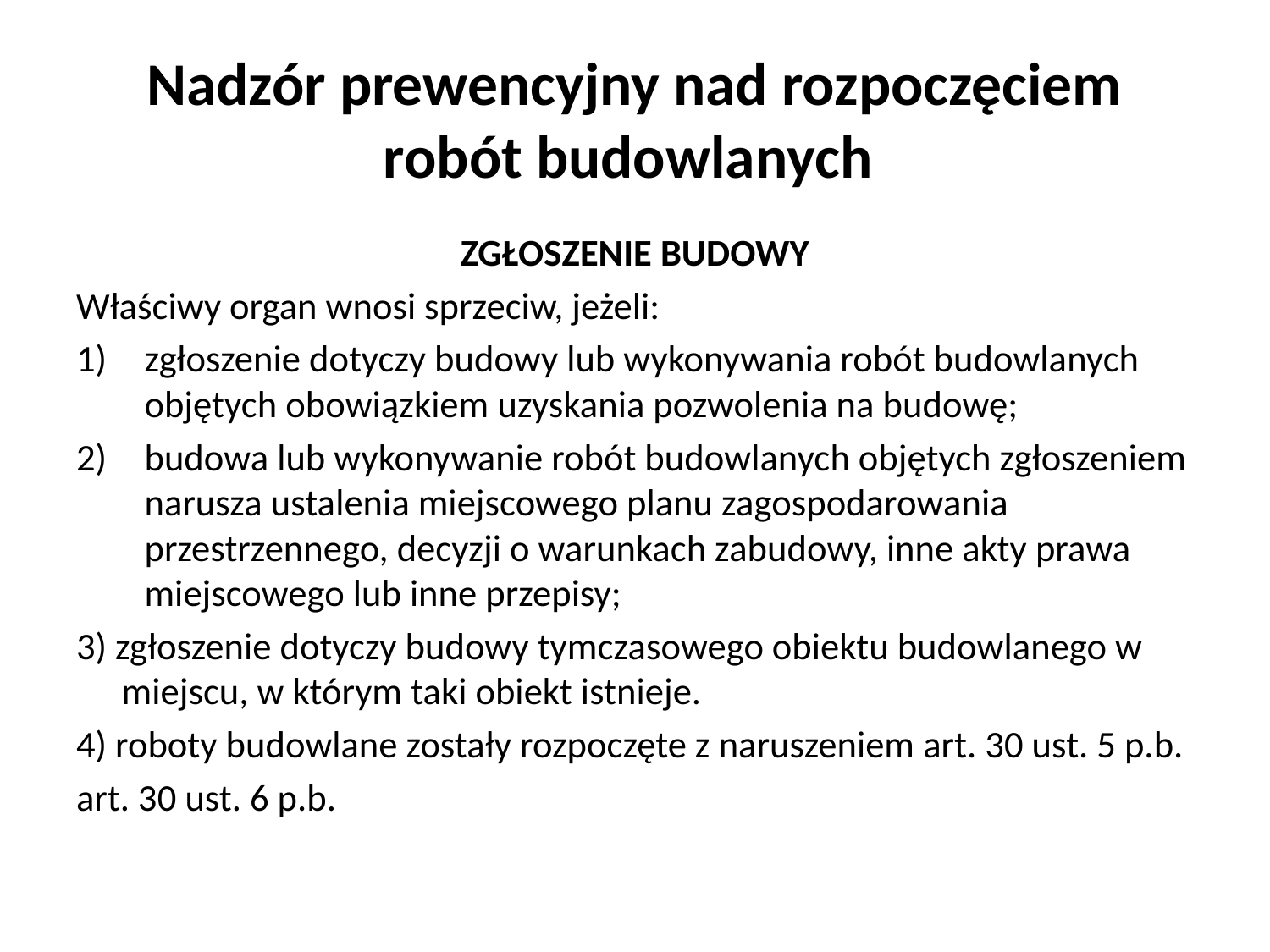

# Nadzór prewencyjny nad rozpoczęciem robót budowlanych
ZGŁOSZENIE BUDOWY
Właściwy organ wnosi sprzeciw, jeżeli:
zgłoszenie dotyczy budowy lub wykonywania robót budowlanych objętych obowiązkiem uzyskania pozwolenia na budowę;
budowa lub wykonywanie robót budowlanych objętych zgłoszeniem narusza ustalenia miejscowego planu zagospodarowania przestrzennego, decyzji o warunkach zabudowy, inne akty prawa miejscowego lub inne przepisy;
3) zgłoszenie dotyczy budowy tymczasowego obiektu budowlanego w miejscu, w którym taki obiekt istnieje.
4) roboty budowlane zostały rozpoczęte z naruszeniem art. 30 ust. 5 p.b.
art. 30 ust. 6 p.b.